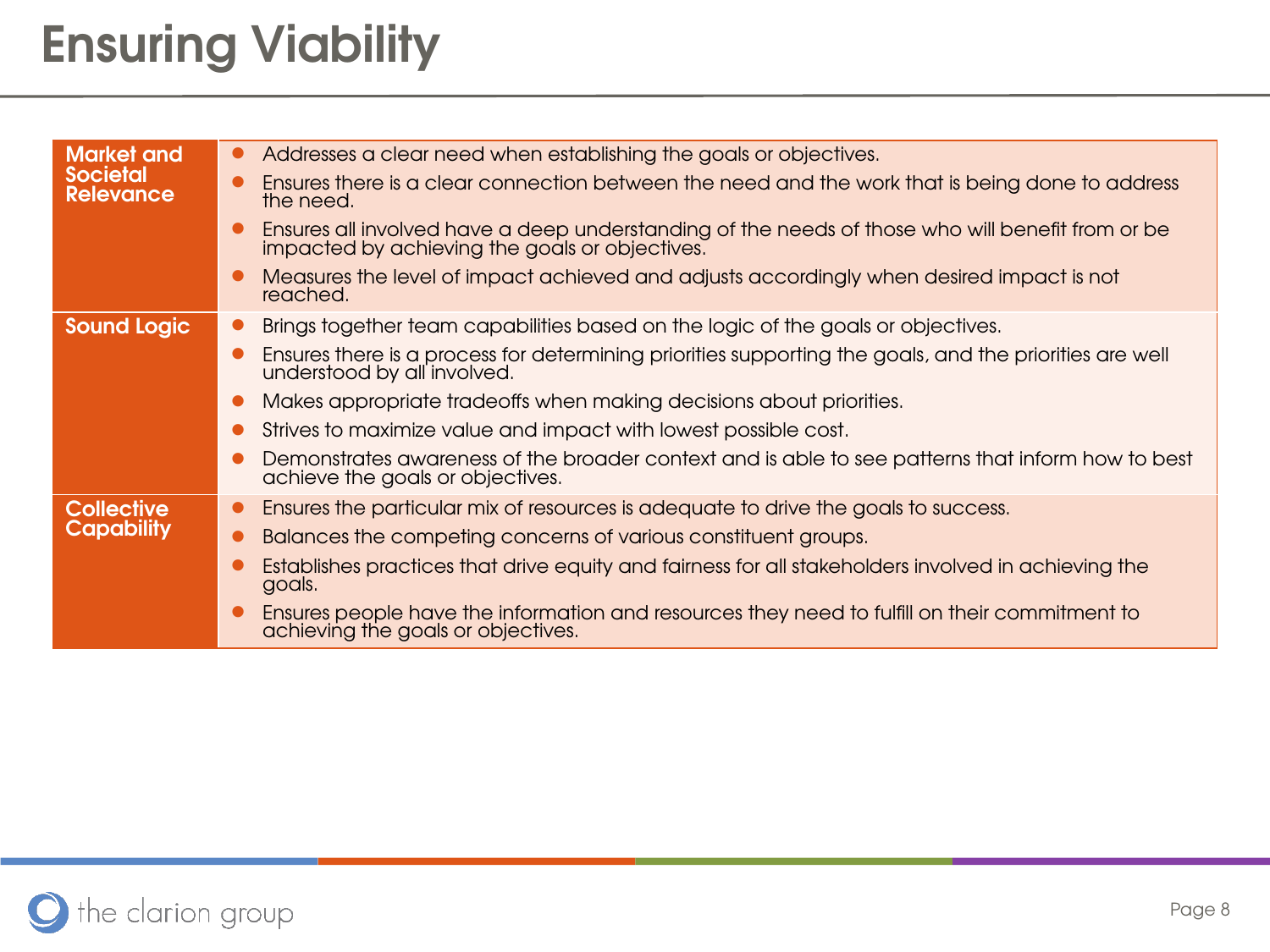

# Ensuring Viability
| Market and Societal Relevance | Addresses a clear need when establishing the goals or objectives. Ensures there is a clear connection between the need and the work that is being done to address the need. Ensures all involved have a deep understanding of the needs of those who will benefit from or be impacted by achieving the goals or objectives. Measures the level of impact achieved and adjusts accordingly when desired impact is not reached. |
| --- | --- |
| Sound Logic | Brings together team capabilities based on the logic of the goals or objectives. Ensures there is a process for determining priorities supporting the goals, and the priorities are well understood by all involved. Makes appropriate tradeoffs when making decisions about priorities. Strives to maximize value and impact with lowest possible cost. Demonstrates awareness of the broader context and is able to see patterns that inform how to best achieve the goals or objectives. |
| Collective Capability | Ensures the particular mix of resources is adequate to drive the goals to success. Balances the competing concerns of various constituent groups. Establishes practices that drive equity and fairness for all stakeholders involved in achieving the goals. Ensures people have the information and resources they need to fulfill on their commitment to achieving the goals or objectives. |